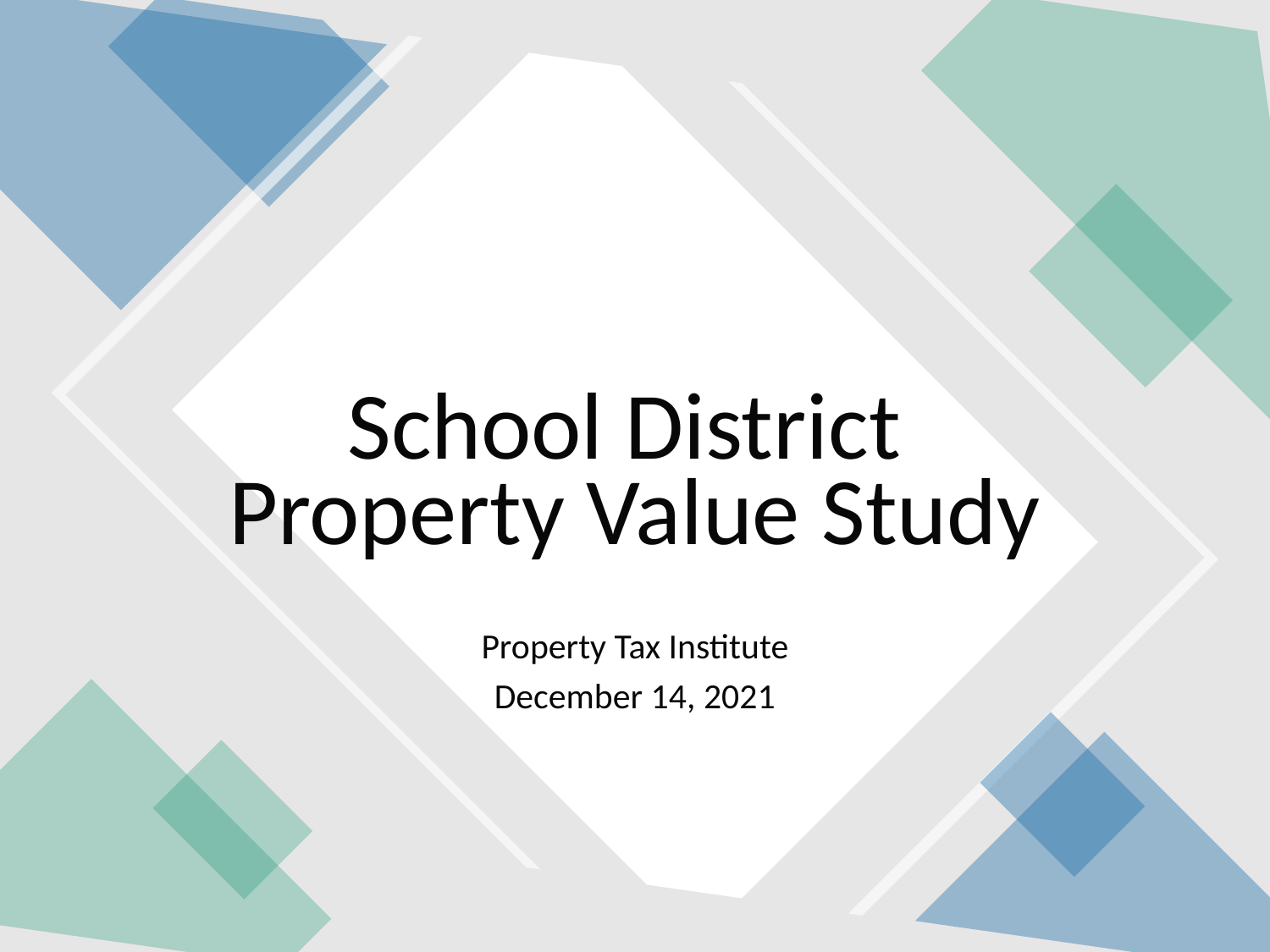

# School District Property Value Study
Property Tax Institute
December 14, 2021